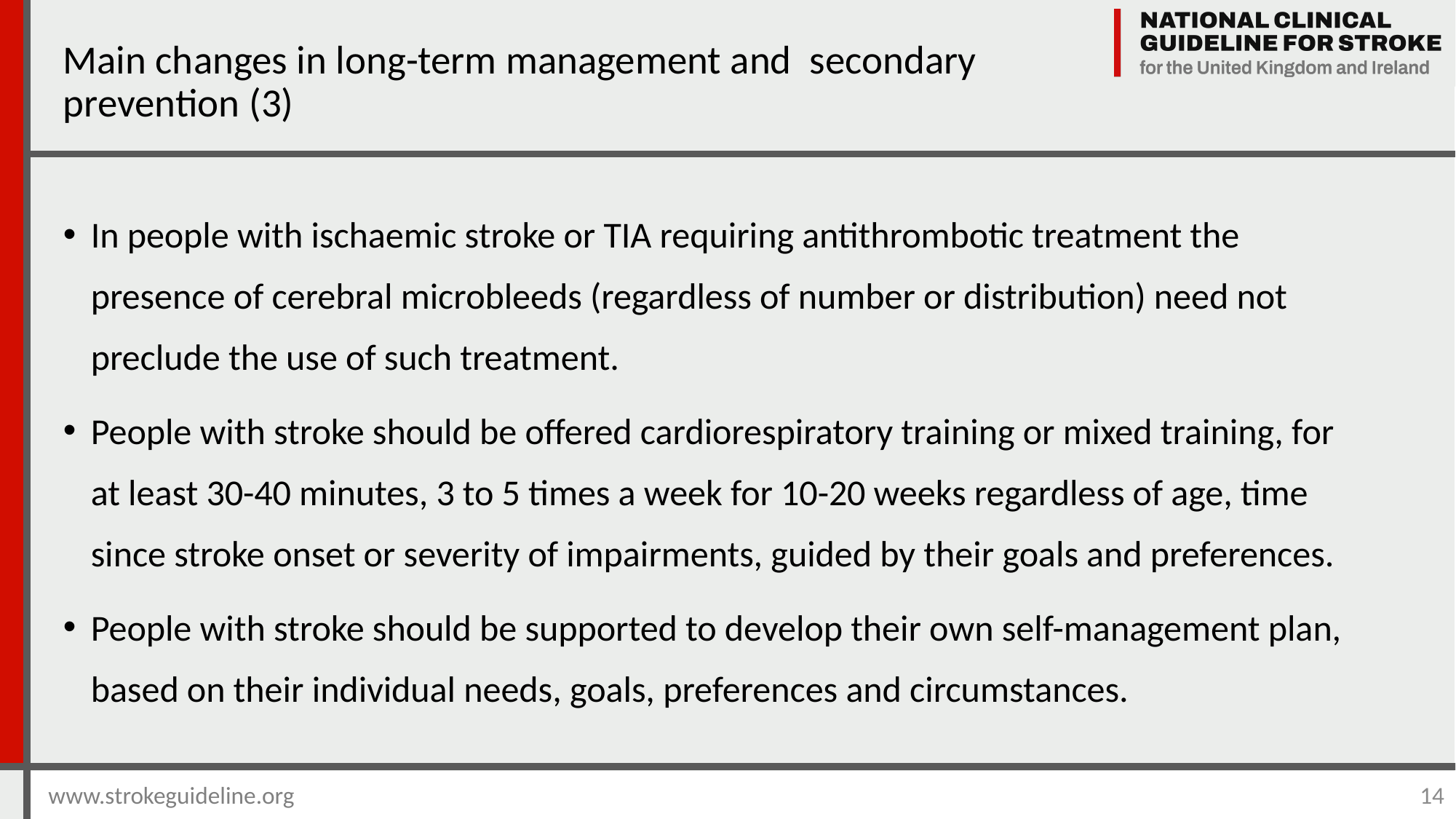

Main changes in long-term management and  secondary prevention (3)
In people with ischaemic stroke or TIA requiring antithrombotic treatment the presence of cerebral microbleeds (regardless of number or distribution) need not preclude the use of such treatment.
People with stroke should be offered cardiorespiratory training or mixed training, for at least 30-40 minutes, 3 to 5 times a week for 10-20 weeks regardless of age, time since stroke onset or severity of impairments, guided by their goals and preferences.
People with stroke should be supported to develop their own self-management plan, based on their individual needs, goals, preferences and circumstances.